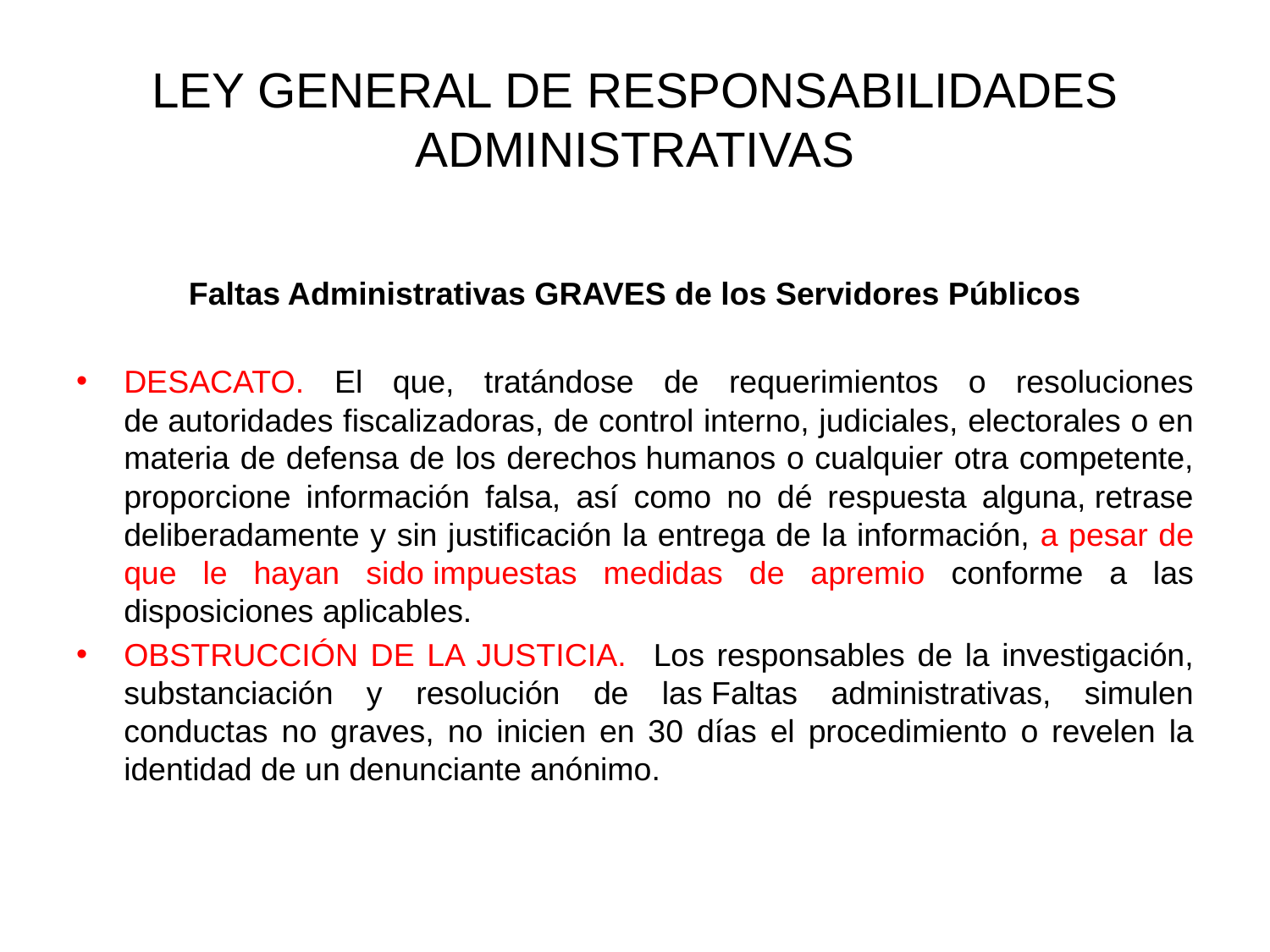

# LEY GENERAL DE RESPONSABILIDADES ADMINISTRATIVAS

Faltas Administrativas GRAVES de los Servidores Públicos

DESACATO. El que, tratándose de requerimientos o resoluciones de autoridades fiscalizadoras, de control interno, judiciales, electorales o en materia de defensa de los derechos humanos o cualquier otra competente, proporcione información falsa, así como no dé respuesta alguna, retrase deliberadamente y sin justificación la entrega de la información, a pesar de que le hayan sido impuestas medidas de apremio conforme a las disposiciones aplicables.
OBSTRUCCIÓN DE LA JUSTICIA.   Los responsables de la investigación, substanciación y resolución de las Faltas administrativas, simulen conductas no graves, no inicien en 30 días el procedimiento o revelen la identidad de un denunciante anónimo.